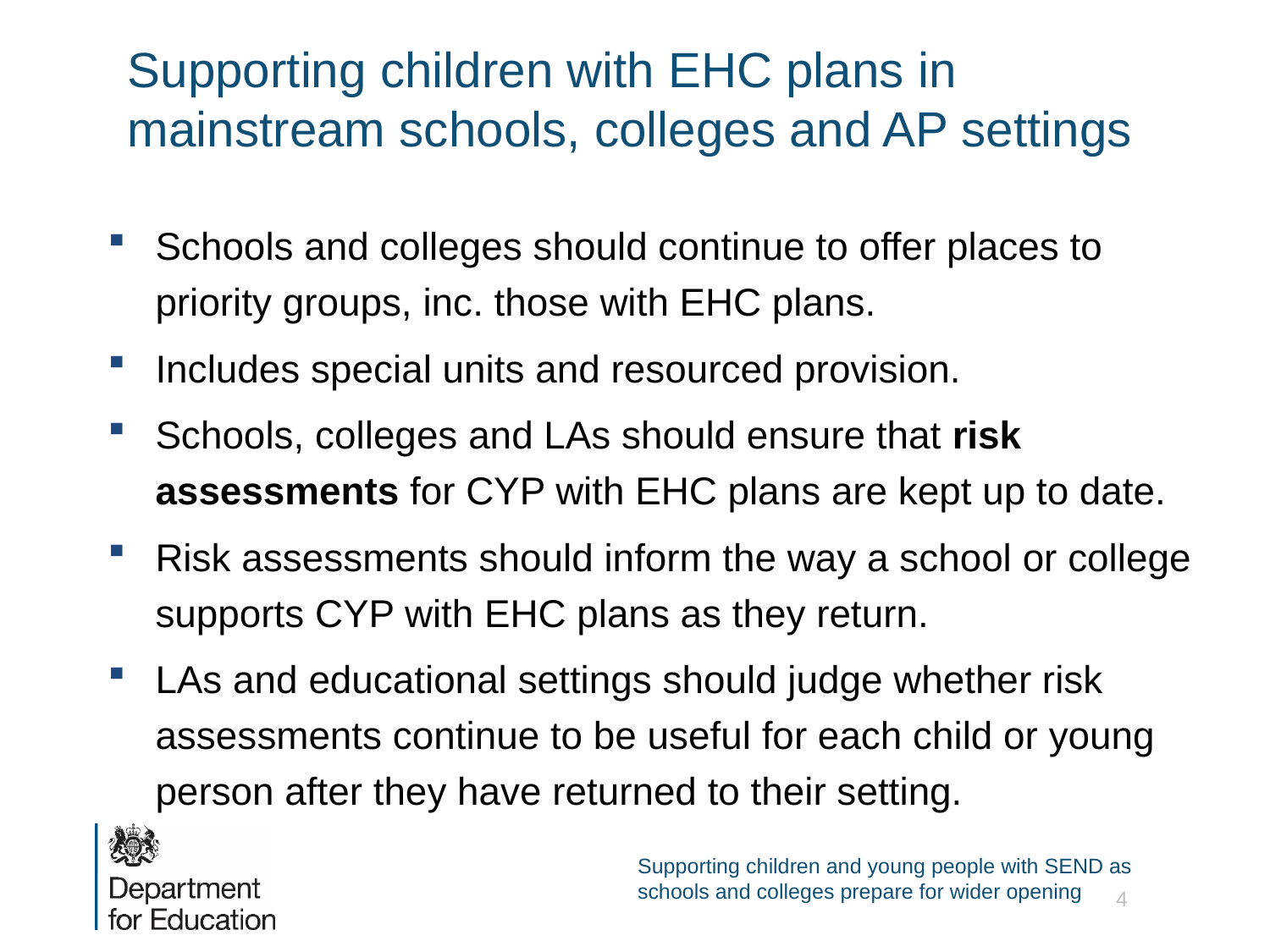

# Supporting children with EHC plans in mainstream schools, colleges and AP settings
Schools and colleges should continue to offer places to priority groups, inc. those with EHC plans.
Includes special units and resourced provision.
Schools, colleges and LAs should ensure that risk assessments for CYP with EHC plans are kept up to date.
Risk assessments should inform the way a school or college supports CYP with EHC plans as they return.
LAs and educational settings should judge whether risk assessments continue to be useful for each child or young person after they have returned to their setting.
Supporting children and young people with SEND as schools and colleges prepare for wider opening
4